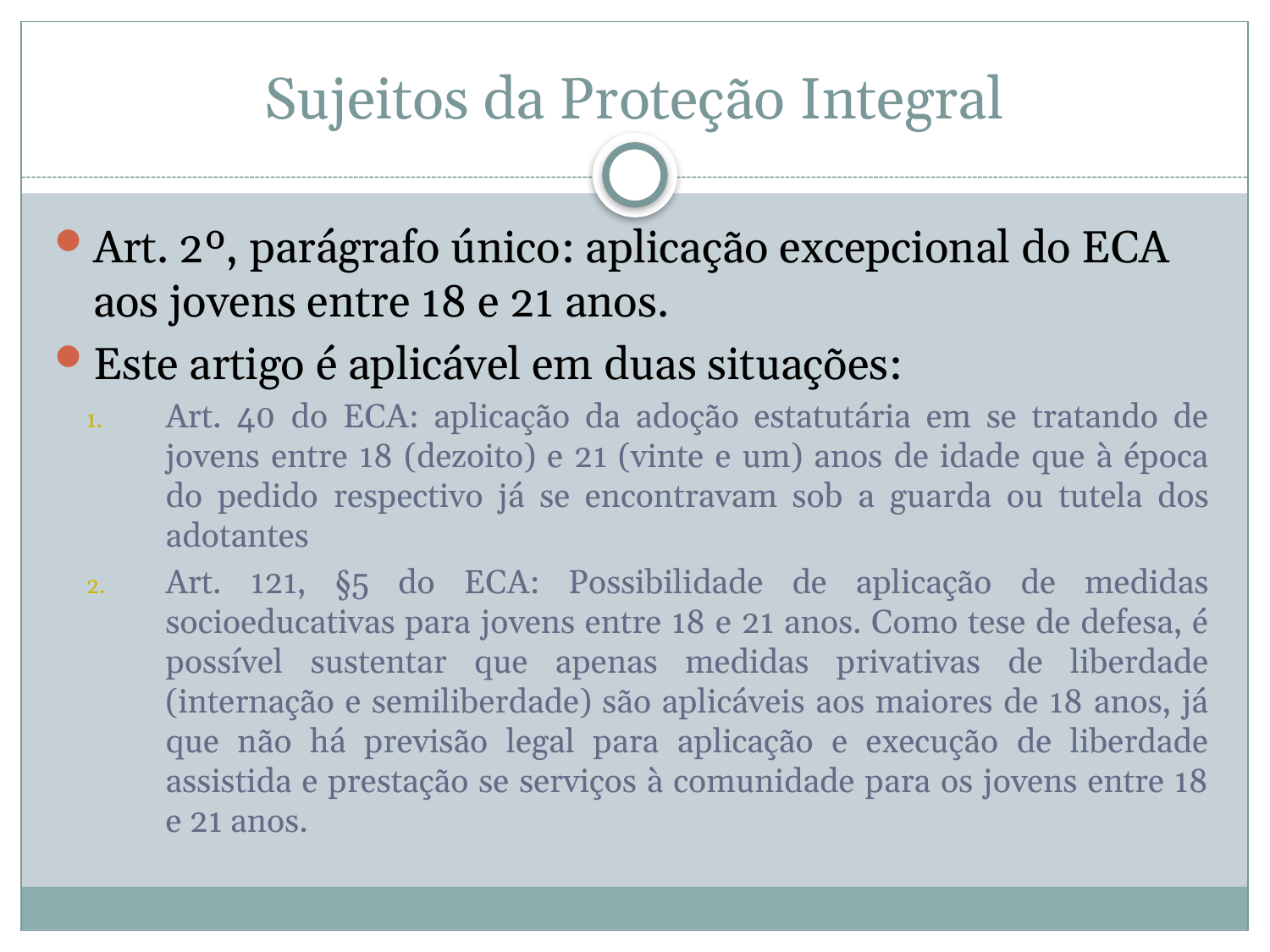

# Sujeitos da Proteção Integral
Art. 2º, parágrafo único: aplicação excepcional do ECA aos jovens entre 18 e 21 anos.
Este artigo é aplicável em duas situações:
Art. 40 do ECA: aplicação da adoção estatutária em se tratando de jovens entre 18 (dezoito) e 21 (vinte e um) anos de idade que à época do pedido respectivo já se encontravam sob a guarda ou tutela dos adotantes
Art. 121, §5 do ECA: Possibilidade de aplicação de medidas socioeducativas para jovens entre 18 e 21 anos. Como tese de defesa, é possível sustentar que apenas medidas privativas de liberdade (internação e semiliberdade) são aplicáveis aos maiores de 18 anos, já que não há previsão legal para aplicação e execução de liberdade assistida e prestação se serviços à comunidade para os jovens entre 18 e 21 anos.